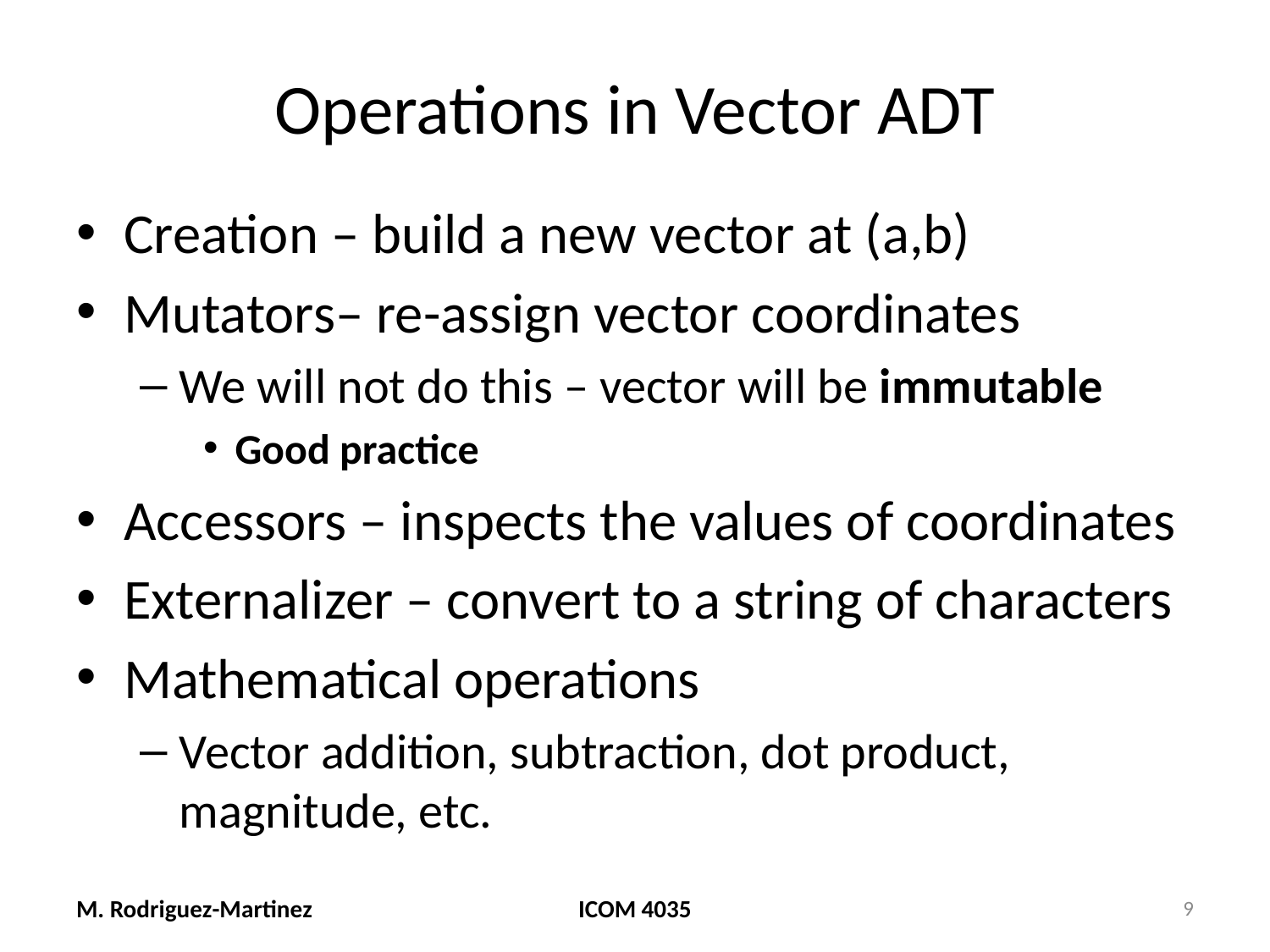

# Operations in Vector ADT
Creation – build a new vector at (a,b)
Mutators– re-assign vector coordinates
We will not do this – vector will be immutable
Good practice
Accessors – inspects the values of coordinates
Externalizer – convert to a string of characters
Mathematical operations
Vector addition, subtraction, dot product, magnitude, etc.

M. Rodriguez-Martinez
ICOM 4035
9